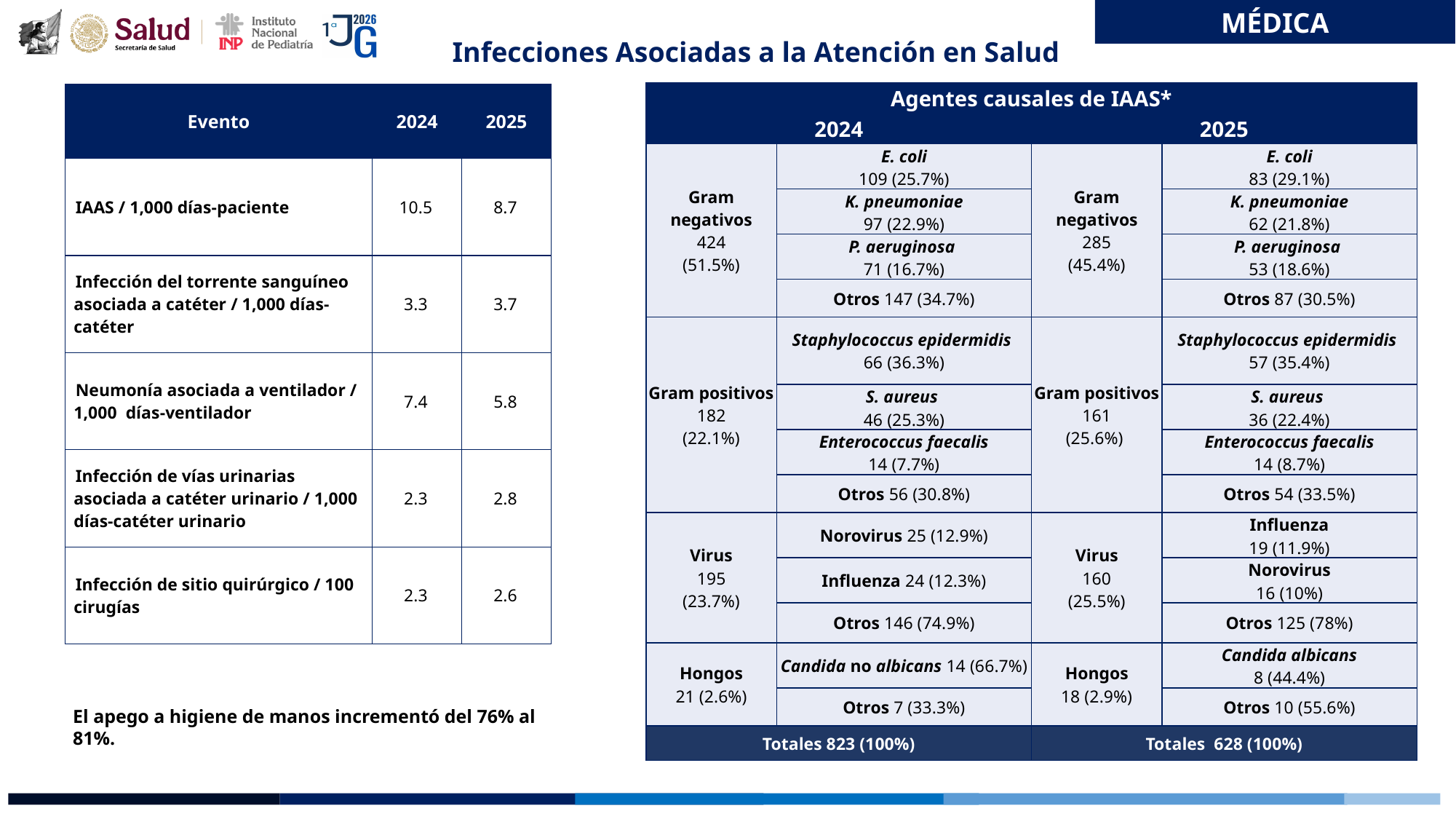

MÉDICA
Infecciones Asociadas a la Atención en Salud
| Agentes causales de IAAS\* |  |  |  |
| --- | --- | --- | --- |
| 2024 |  | 2025 |  |
| Gram negativos 424 (51.5%) | E. coli 109 (25.7%) | Gram negativos 285 (45.4%) | E. coli 83 (29.1%) |
|  | K. pneumoniae 97 (22.9%) |  | K. pneumoniae 62 (21.8%) |
|  | P. aeruginosa 71 (16.7%) |  | P. aeruginosa 53 (18.6%) |
|  | Otros 147 (34.7%) |  | Otros 87 (30.5%) |
| Gram positivos 182 (22.1%) | Staphylococcus epidermidis 66 (36.3%) | Gram positivos 161 (25.6%) | Staphylococcus epidermidis 57 (35.4%) |
|  | S. aureus 46 (25.3%) |  | S. aureus 36 (22.4%) |
|  | Enterococcus faecalis 14 (7.7%) |  | Enterococcus faecalis 14 (8.7%) |
|  | Otros 56 (30.8%) |  | Otros 54 (33.5%) |
| Virus 195 (23.7%) | Norovirus 25 (12.9%) | Virus 160 (25.5%) | Influenza 19 (11.9%) |
|  | Influenza 24 (12.3%) |  | Norovirus 16 (10%) |
|  | Otros 146 (74.9%) |  | Otros 125 (78%) |
| Hongos 21 (2.6%) | Candida no albicans 14 (66.7%) | Hongos 18 (2.9%) | Candida albicans 8 (44.4%) |
|  | Otros 7 (33.3%) |  | Otros 10 (55.6%) |
| Totales 823 (100%) |  | Totales 628 (100%) |  |
| Evento | 2024 | 2025 |
| --- | --- | --- |
| IAAS / 1,000 días-paciente | 10.5 | 8.7 |
| Infección del torrente sanguíneo asociada a catéter / 1,000 días-catéter | 3.3 | 3.7 |
| Neumonía asociada a ventilador / 1,000 días-ventilador | 7.4 | 5.8 |
| Infección de vías urinarias asociada a catéter urinario / 1,000 días-catéter urinario | 2.3 | 2.8 |
| Infección de sitio quirúrgico / 100 cirugías | 2.3 | 2.6 |
El apego a higiene de manos incrementó del 76% al 81%.